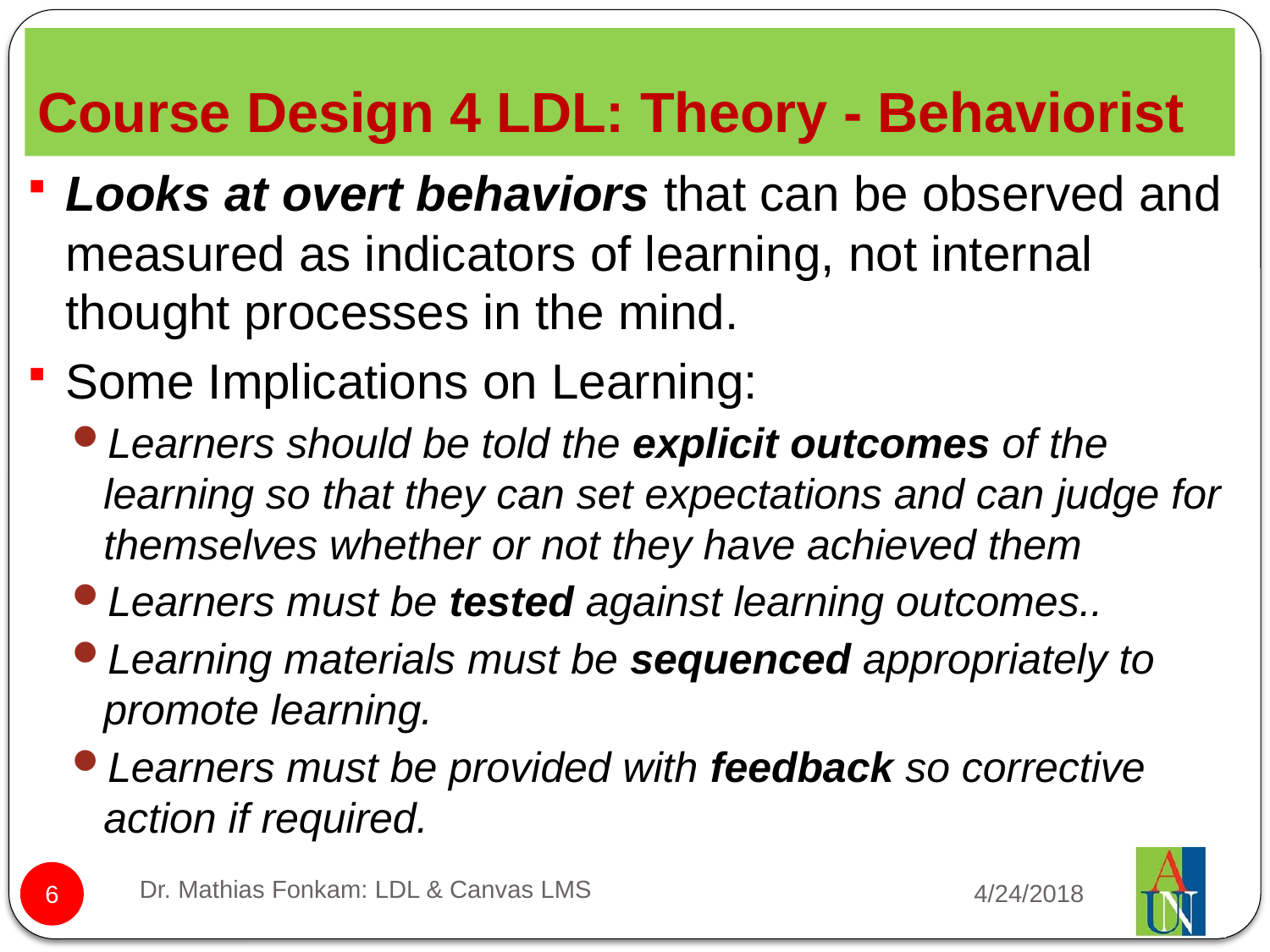

# Course Design 4 LDL: Theory - Behaviorist
Looks at overt behaviors that can be observed and measured as indicators of learning, not internal thought processes in the mind.
Some Implications on Learning:
Learners should be told the explicit outcomes of the learning so that they can set expectations and can judge for themselves whether or not they have achieved them
Learners must be tested against learning outcomes..
Learning materials must be sequenced appropriately to promote learning.
Learners must be provided with feedback so corrective action if required.
Dr. Mathias Fonkam: LDL & Canvas LMS
4/24/2018
6